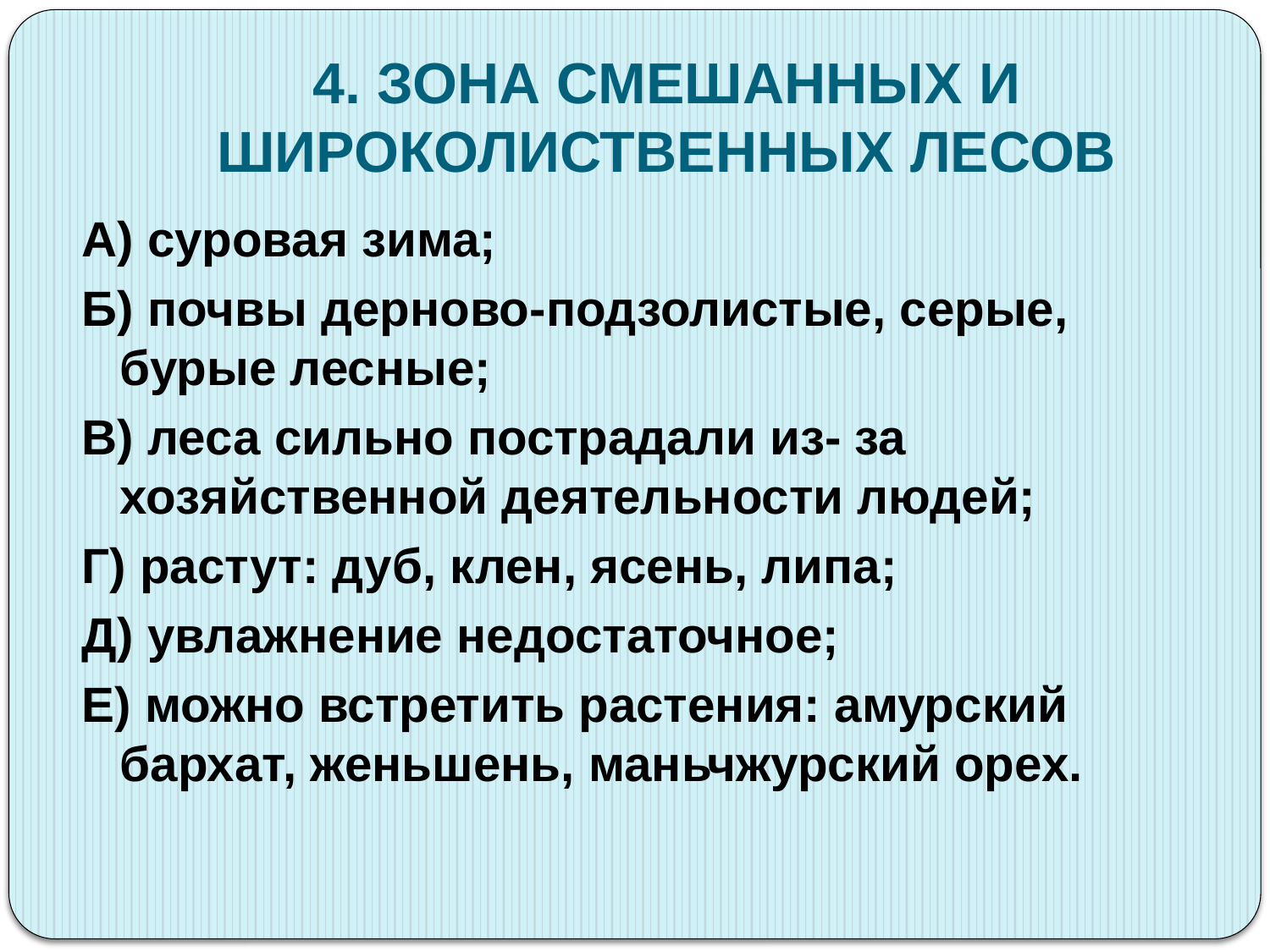

# 4. ЗОНА СМЕШАННЫХ И ШИРОКОЛИСТВЕННЫХ ЛЕСОВ
А) суровая зима;
Б) почвы дерново-подзолистые, серые, бурые лесные;
В) леса сильно пострадали из- за хозяйственной деятельности людей;
Г) растут: дуб, клен, ясень, липа;
Д) увлажнение недостаточное;
Е) можно встретить растения: амурский бархат, женьшень, маньчжурский орех.